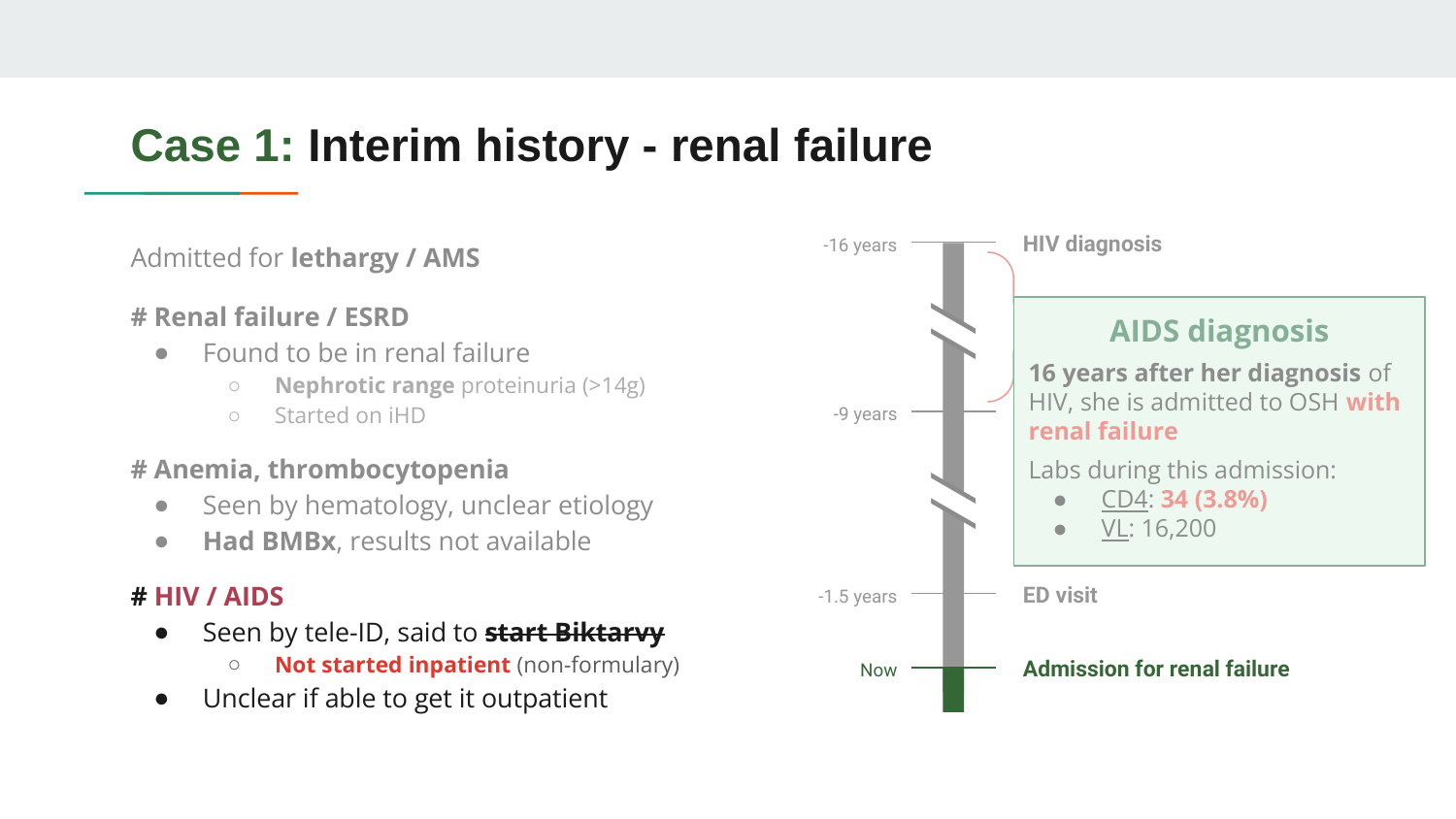

# Case 1: Interim history - renal failure

HIV diagnosis
-16 years

Admitted for lethargy / AMS
# Renal failure / ESRD
Found to be in renal failure
Nephrotic range proteinuria (>14g)
Started on iHD
# Anemia, thrombocytopenia
Seen by hematology, unclear etiology
Had BMBx, results not available
# HIV / AIDS
Seen by tele-ID, said to start Biktarvy
Not started inpatient (non-formulary)
Unclear if able to get it outpatient

AIDS diagnosis
16 years after her diagnosis of HIV, she is admitted to OSH with renal failure
Labs during this admission:
CD4: 34 (3.8%)
VL: 16,200

Minimal / no ART
Pregnancy
-9 years
CD4 700’s, VL 200s (prior to ART)
On Truvada + Tivicay during pregnancy, but lost to follow up

ED visit
-1.5 years
Admission for renal failure
Now